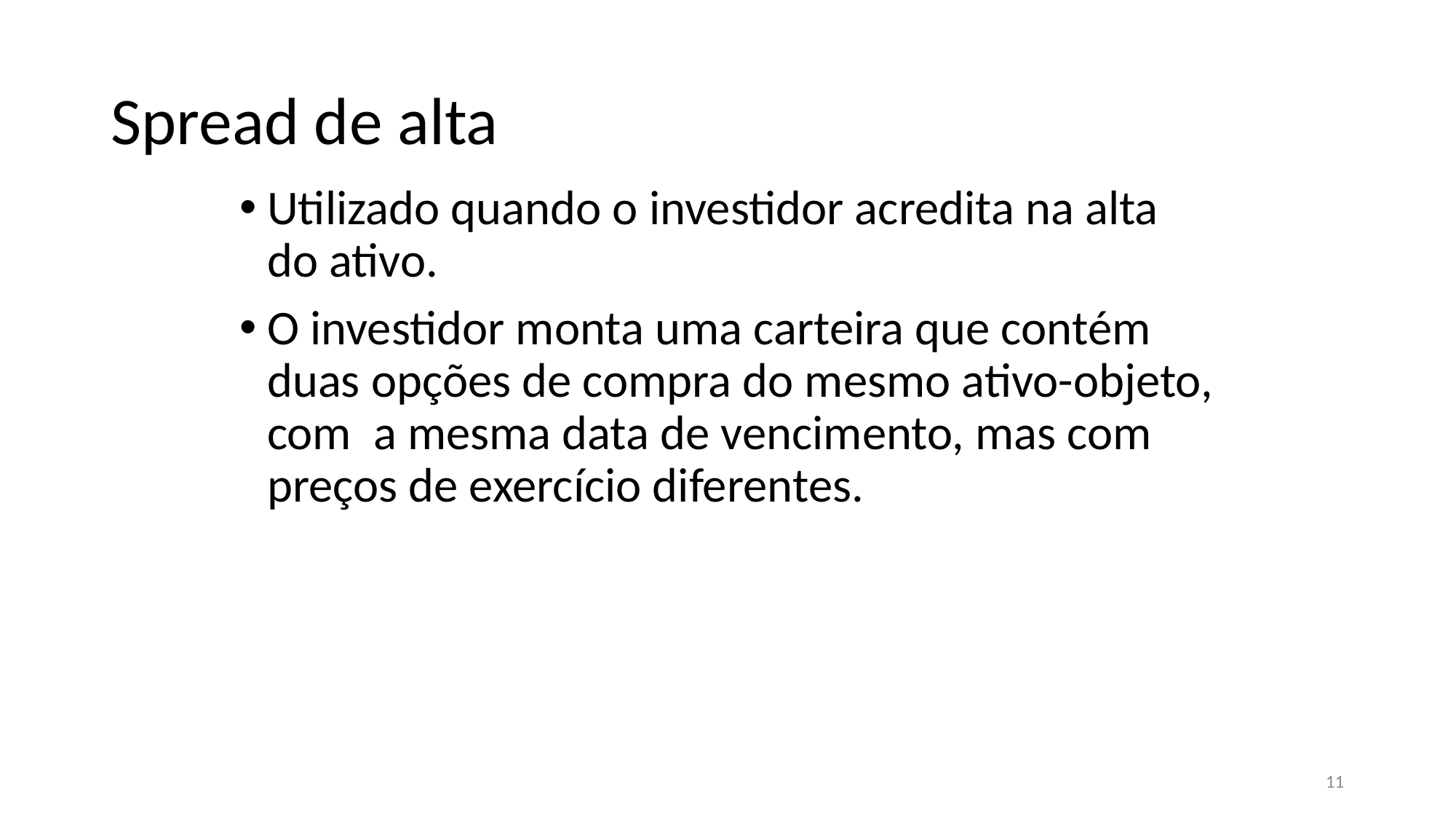

# Spread de alta
Utilizado quando o investidor acredita na alta do ativo.
O investidor monta uma carteira que contém duas opções de compra do mesmo ativo-objeto, com  a mesma data de vencimento, mas com preços de exercício diferentes.
11